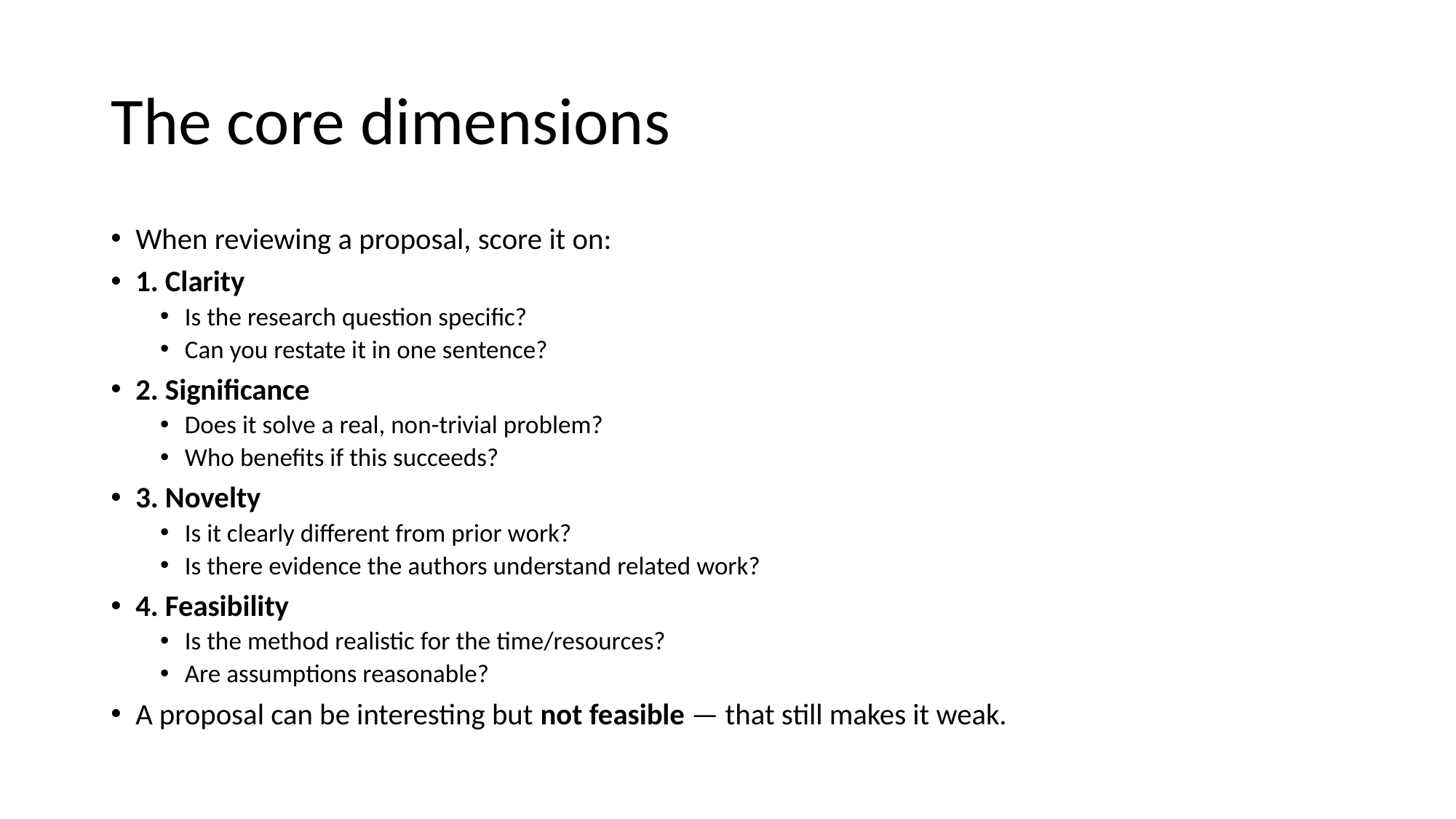

# The core dimensions
When reviewing a proposal, score it on:
1. Clarity
Is the research question specific?
Can you restate it in one sentence?
2. Significance
Does it solve a real, non-trivial problem?
Who benefits if this succeeds?
3. Novelty
Is it clearly different from prior work?
Is there evidence the authors understand related work?
4. Feasibility
Is the method realistic for the time/resources?
Are assumptions reasonable?
A proposal can be interesting but not feasible — that still makes it weak.